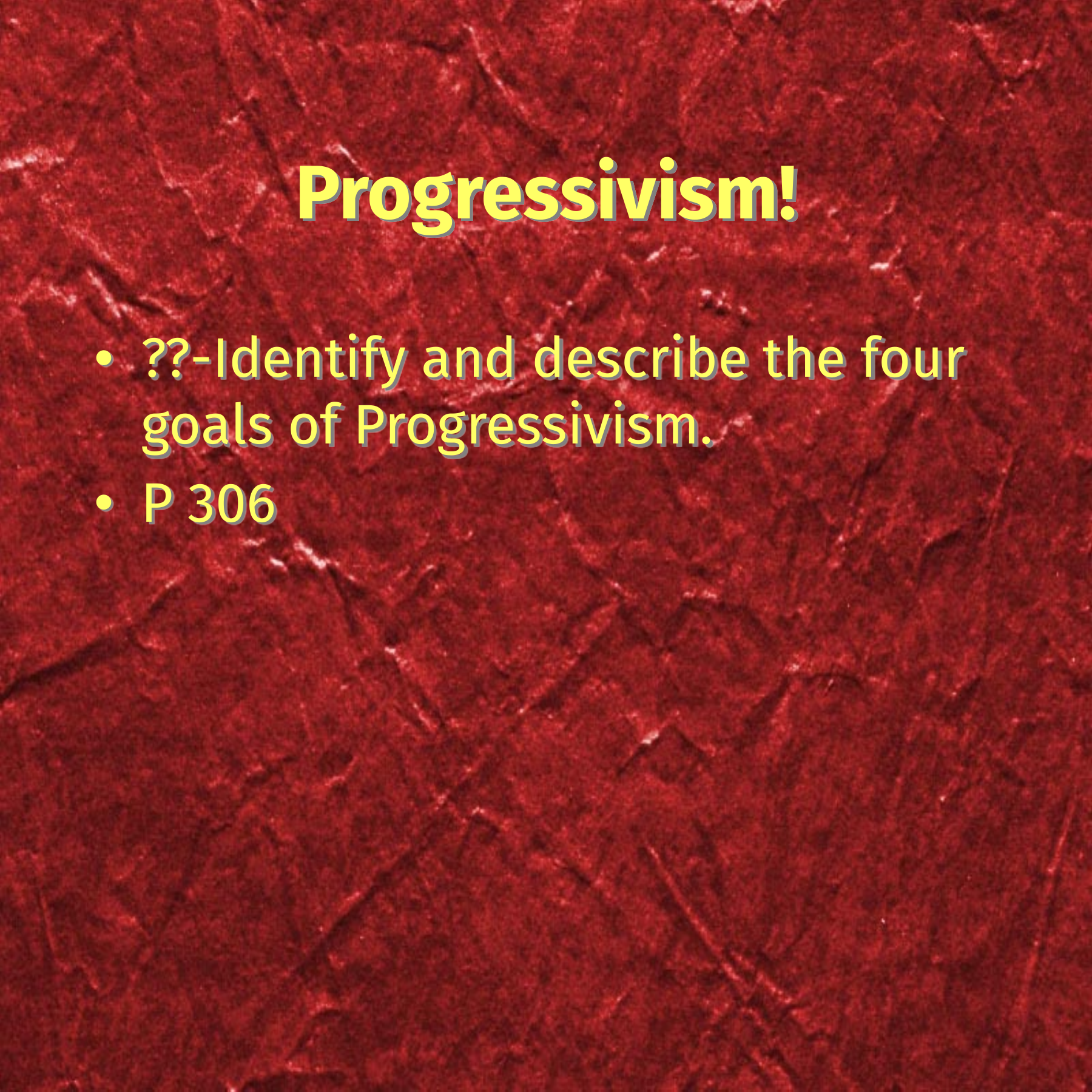

# Progressivism!
??-Identify and describe the four goals of Progressivism.
P 306